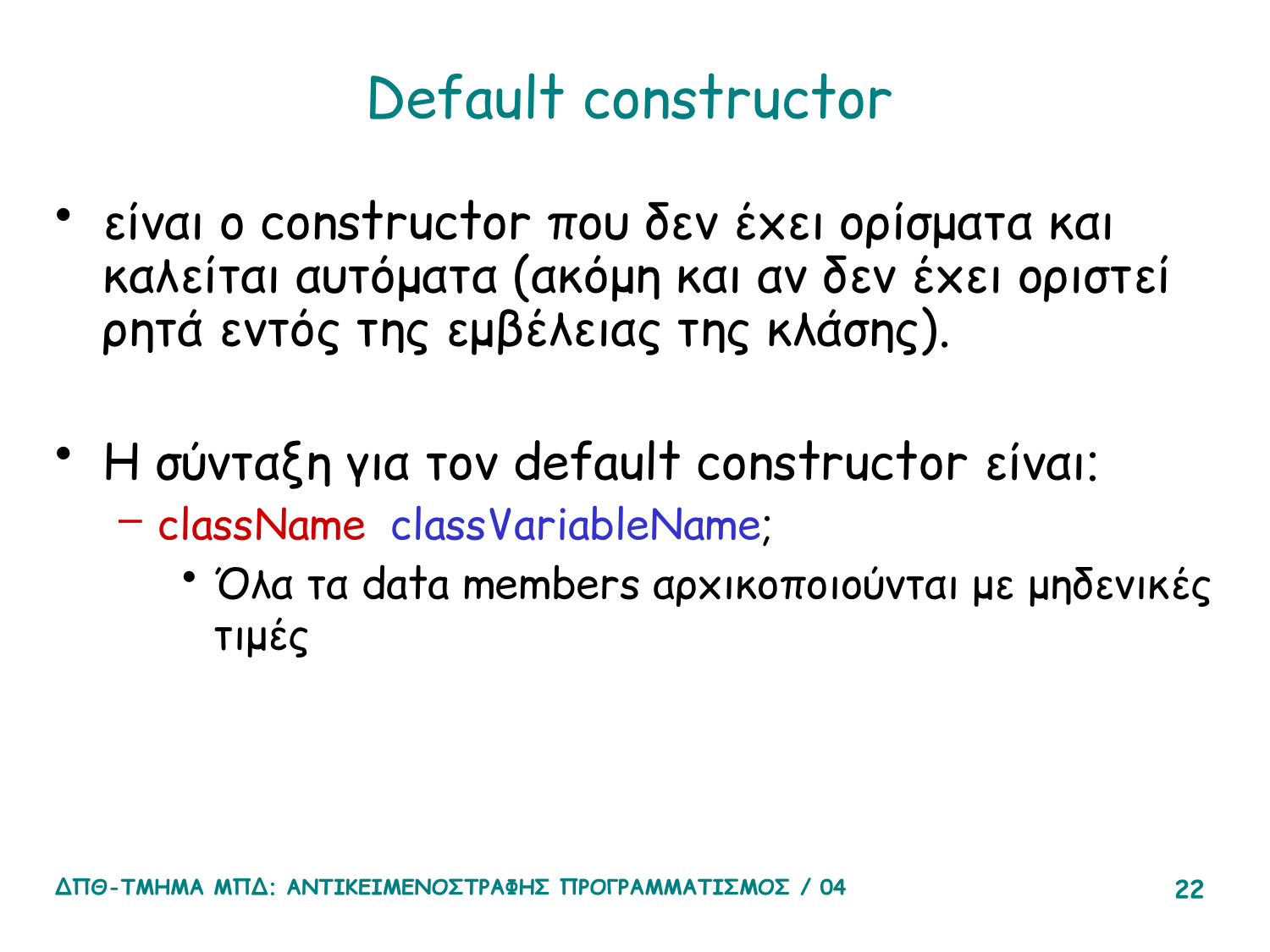

# Default constructor
είναι ο constructor που δεν έχει ορίσματα και καλείται αυτόματα (ακόμη και αν δεν έχει οριστεί ρητά εντός της εμβέλειας της κλάσης).

Η σύνταξη για τον default constructor είναι:
className  classVariableName;
Όλα τα data members αρχικοποιούνται με μηδενικές τιμές

ΔΠΘ-ΤΜΗΜΑ ΜΠΔ: ΑΝΤΙΚΕΙΜΕΝΟΣΤΡΑΦΗΣ ΠΡΟΓΡΑΜΜΑΤΙΣΜΟΣ / 04
22